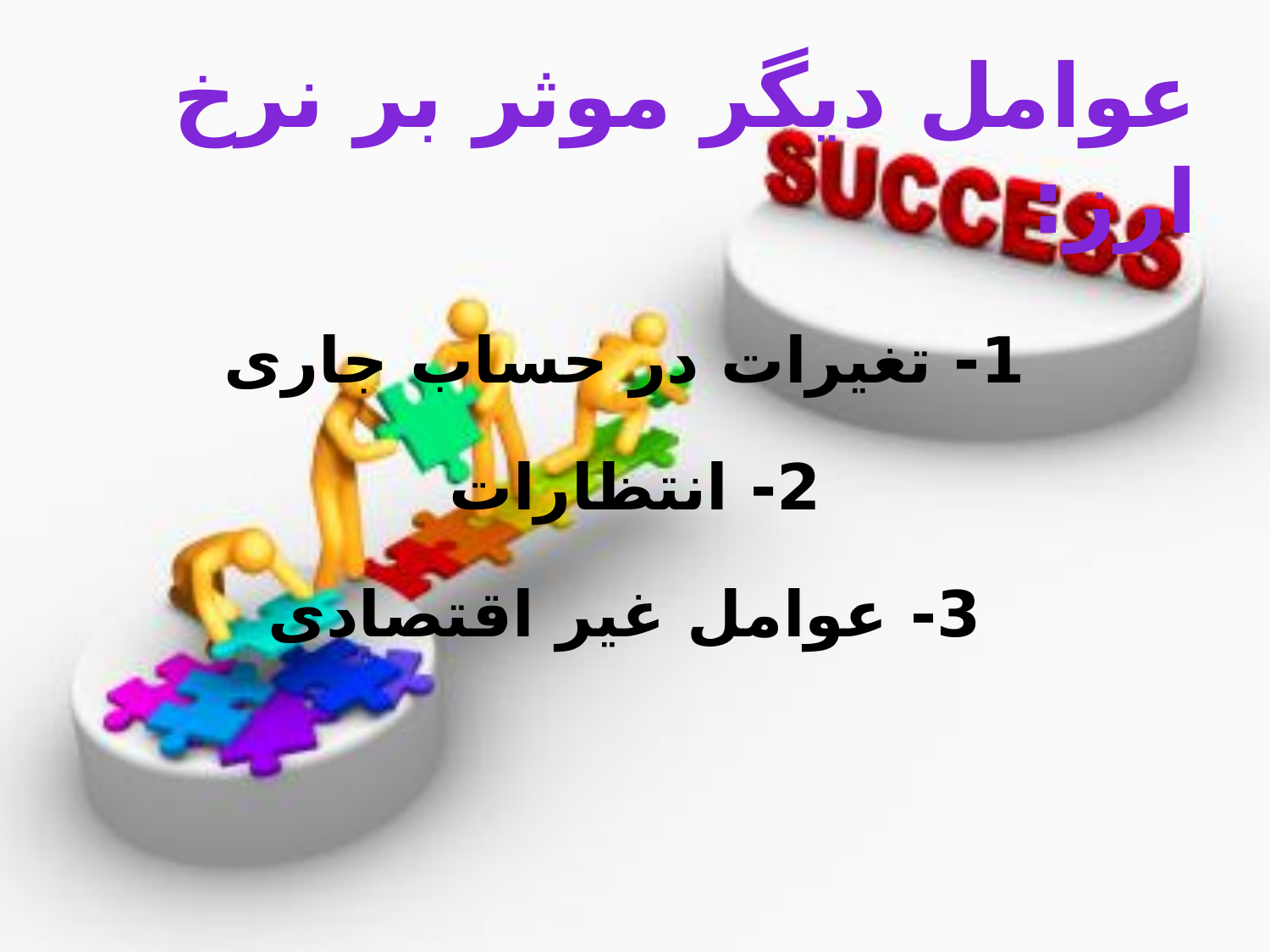

# عوامل دیگر موثر بر نرخ ارز:
1- تغیرات در حساب جاری
2- انتظارات
3- عوامل غیر اقتصادی